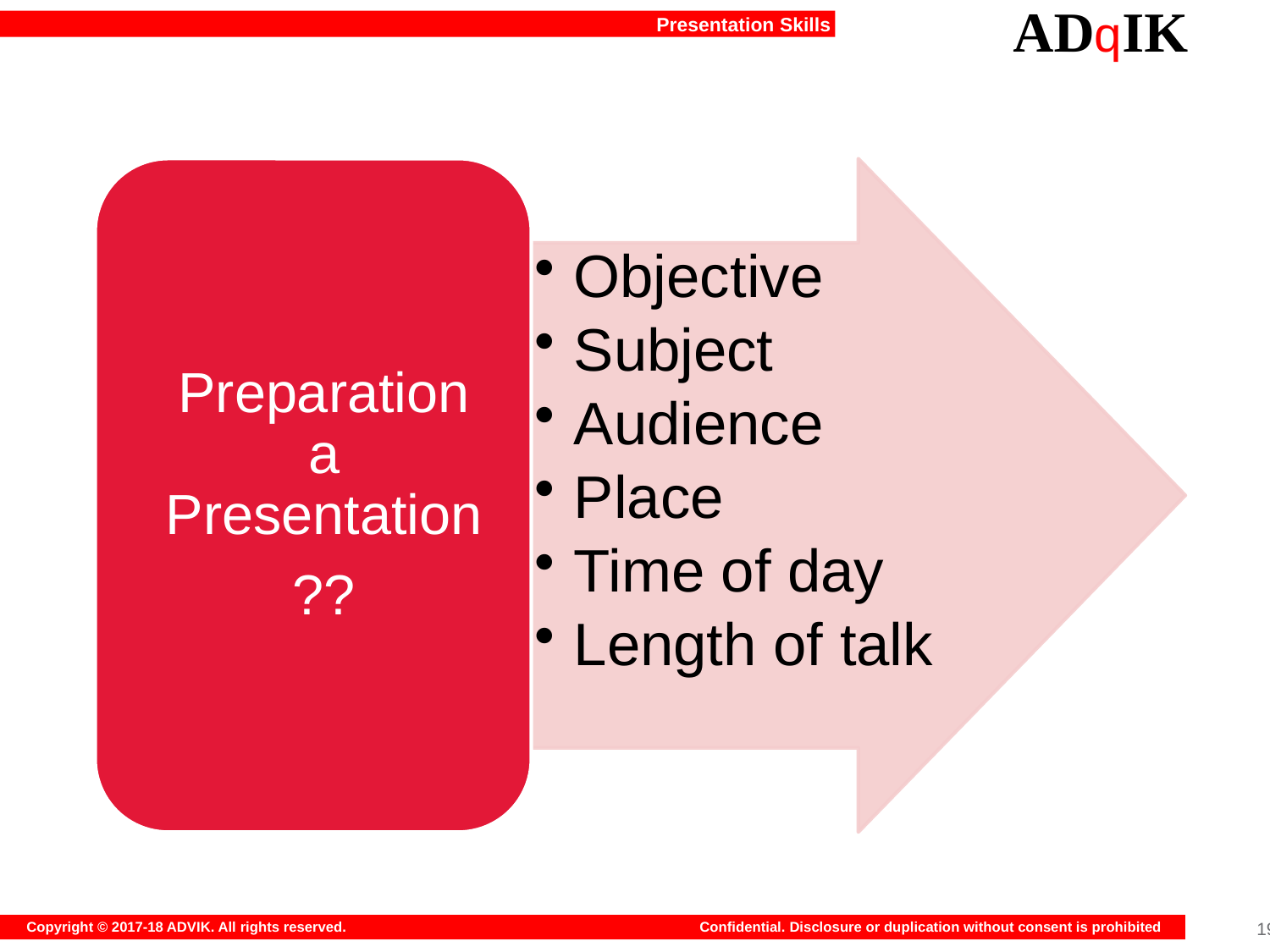

Objective
Subject
Audience
Place
Time of day
Length of talk
Preparation a Presentation
??